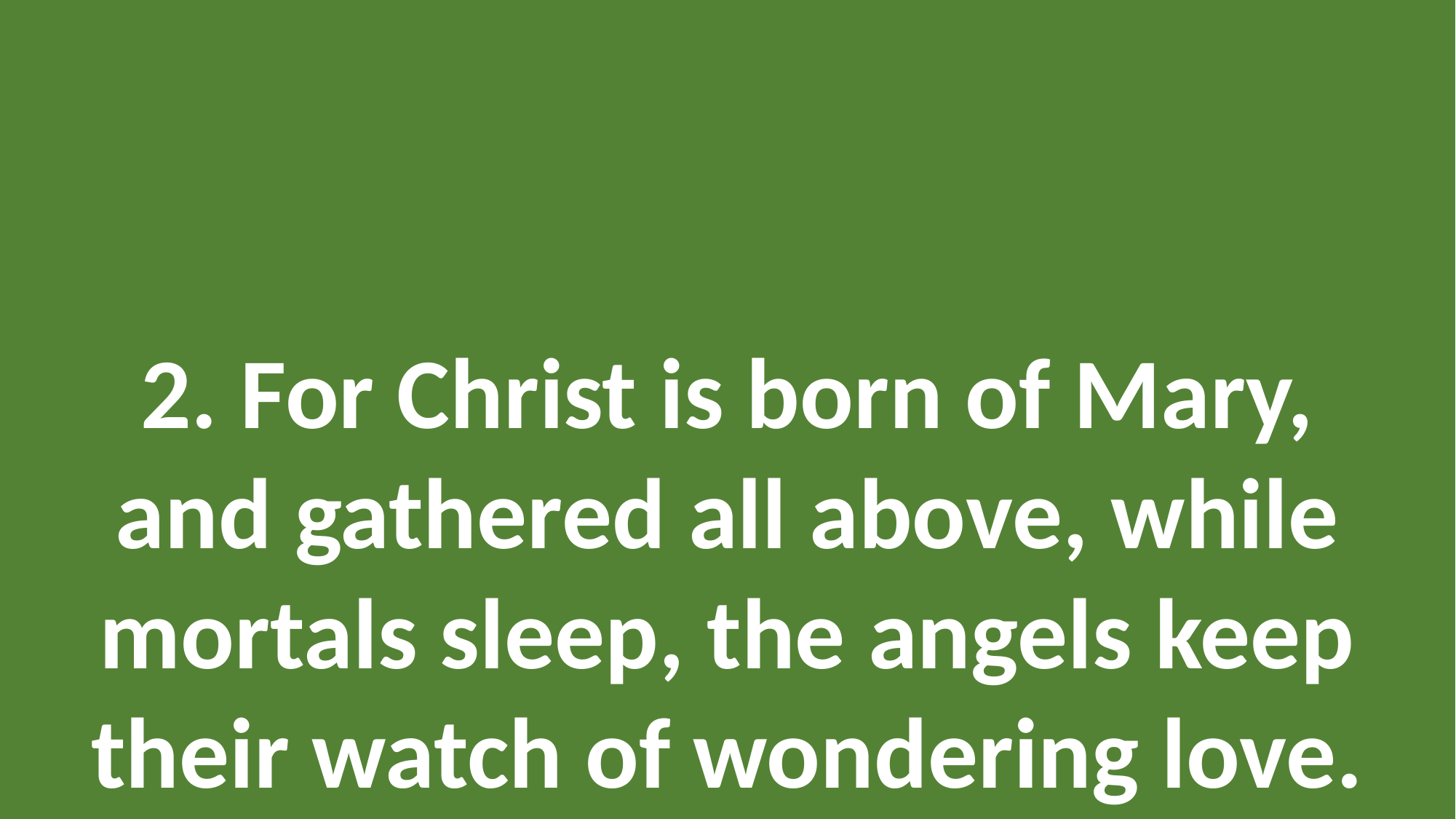

O Little Town of Bethlehem
(Verse 2)
2. For Christ is born of Mary,
and gathered all above, while mortals sleep, the angels keep
their watch of wondering love.